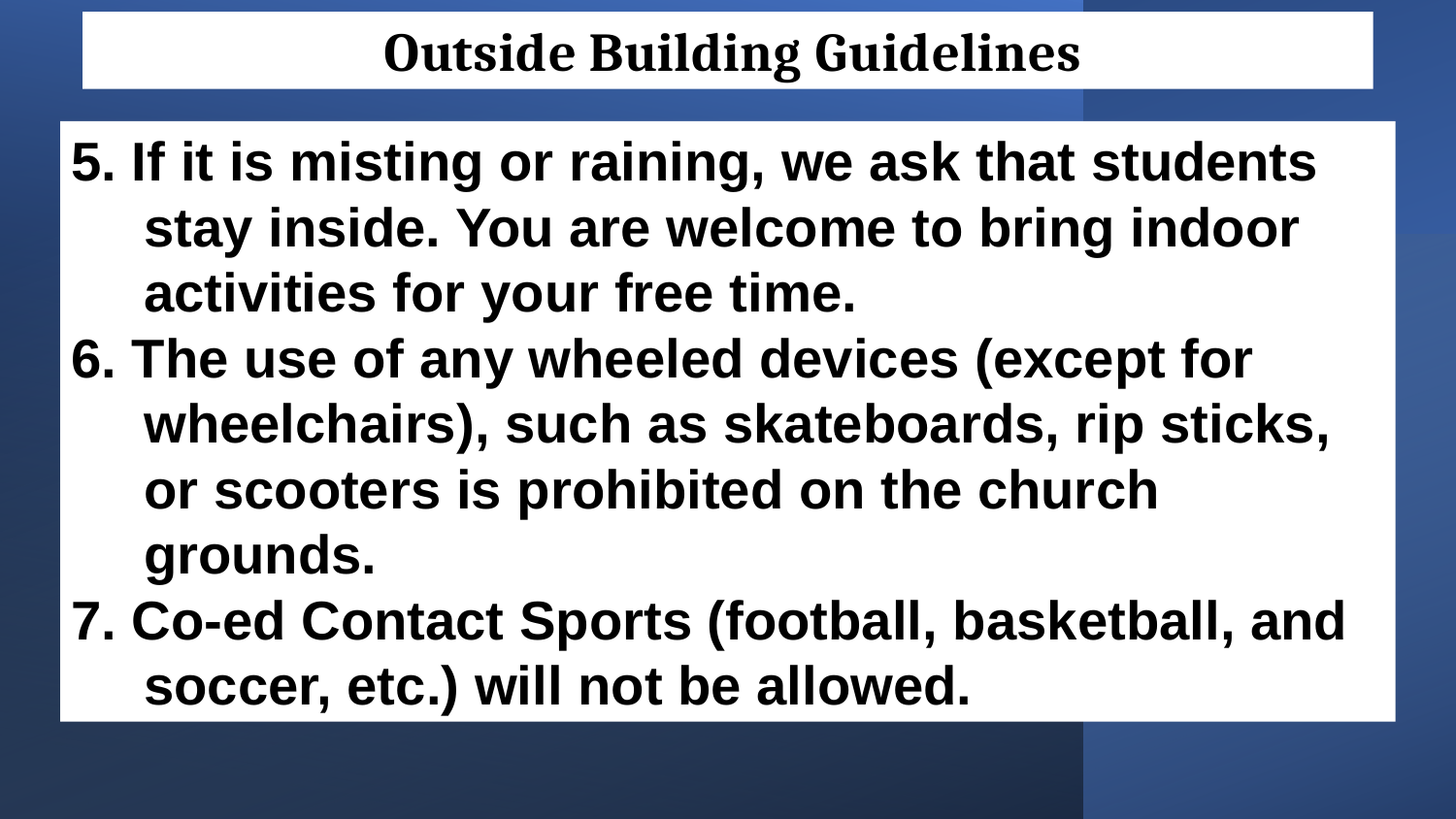

Outside Building Guidelines
5. If it is misting or raining, we ask that students
stay inside. You are welcome to bring indoor
activities for your free time.
6. The use of any wheeled devices (except for
wheelchairs), such as skateboards, rip sticks,
or scooters is prohibited on the church
grounds.
7. Co-ed Contact Sports (football, basketball, and
soccer, etc.) will not be allowed.